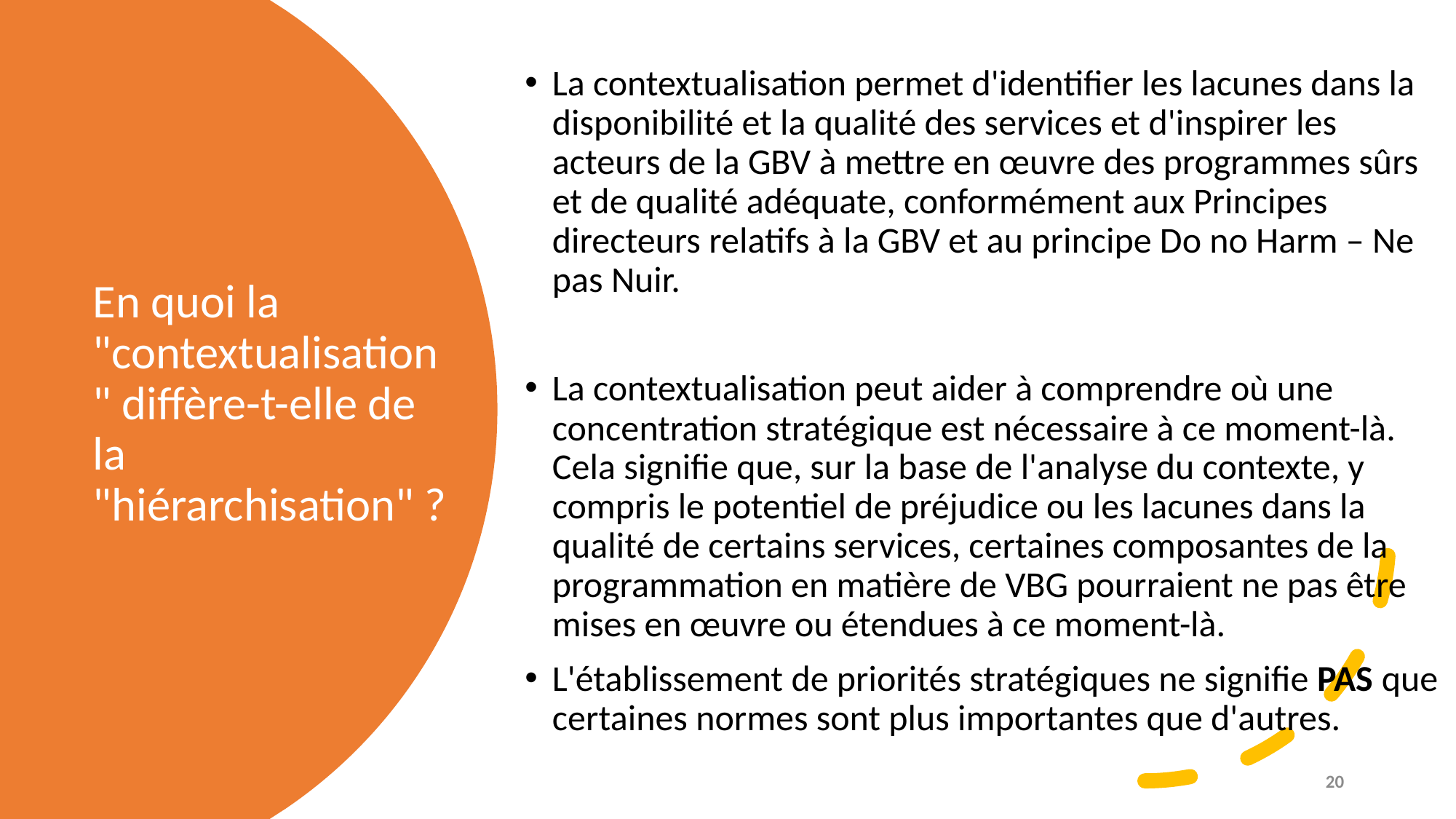

La contextualisation permet d'identifier les lacunes dans la disponibilité et la qualité des services et d'inspirer les acteurs de la GBV à mettre en œuvre des programmes sûrs et de qualité adéquate, conformément aux Principes directeurs relatifs à la GBV et au principe Do no Harm – Ne pas Nuir.

La contextualisation peut aider à comprendre où une concentration stratégique est nécessaire à ce moment-là. Cela signifie que, sur la base de l'analyse du contexte, y compris le potentiel de préjudice ou les lacunes dans la qualité de certains services, certaines composantes de la programmation en matière de VBG pourraient ne pas être mises en œuvre ou étendues à ce moment-là.
L'établissement de priorités stratégiques ne signifie PAS que certaines normes sont plus importantes que d'autres.
# En quoi la "contextualisation" diffère-t-elle de la "hiérarchisation" ?

20